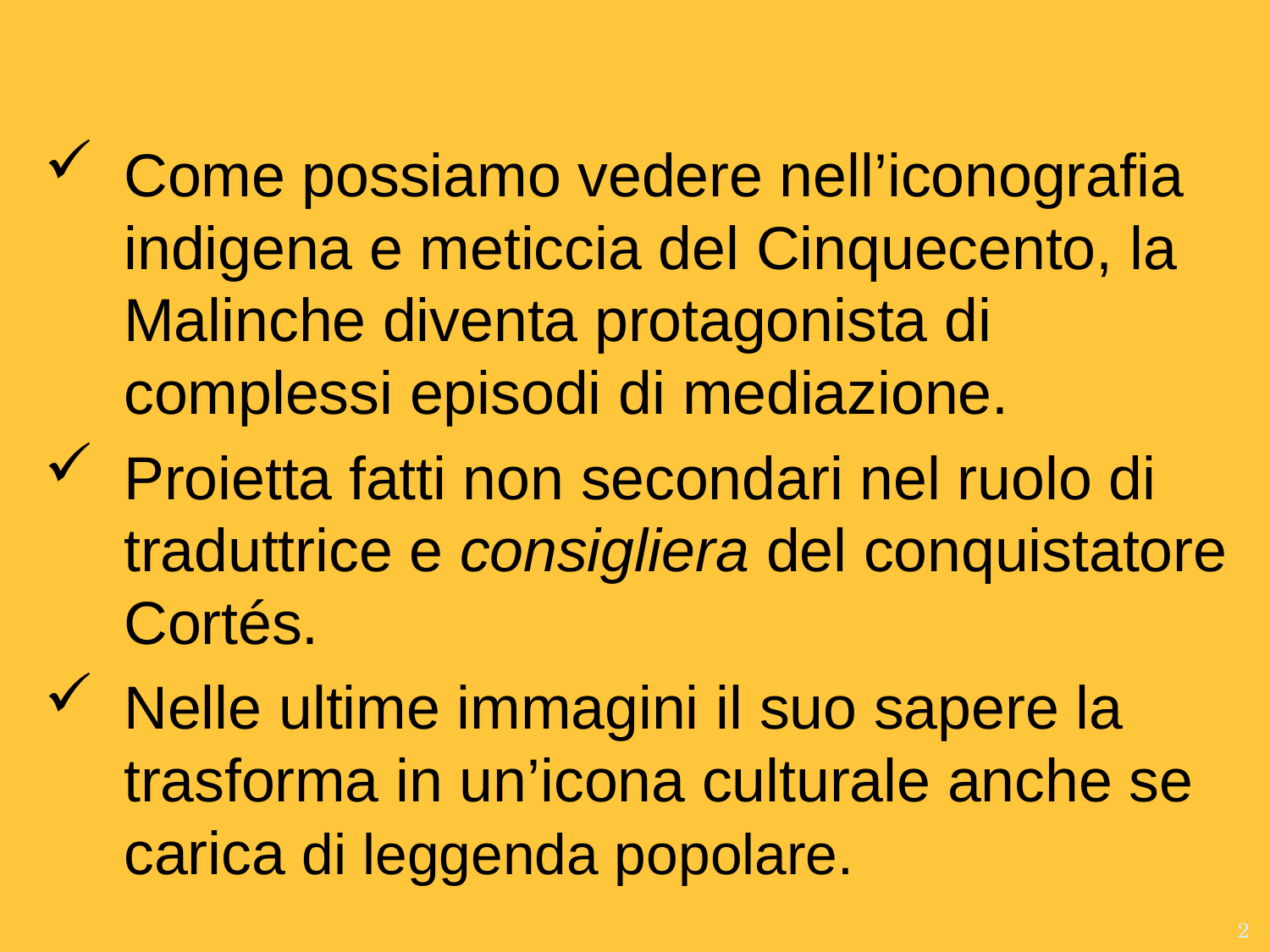

Come possiamo vedere nell’iconografia indigena e meticcia del Cinquecento, la Malinche diventa protagonista di complessi episodi di mediazione.
Proietta fatti non secondari nel ruolo di traduttrice e consigliera del conquistatore Cortés.
Nelle ultime immagini il suo sapere la trasforma in un’icona culturale anche se carica di leggenda popolare.

2